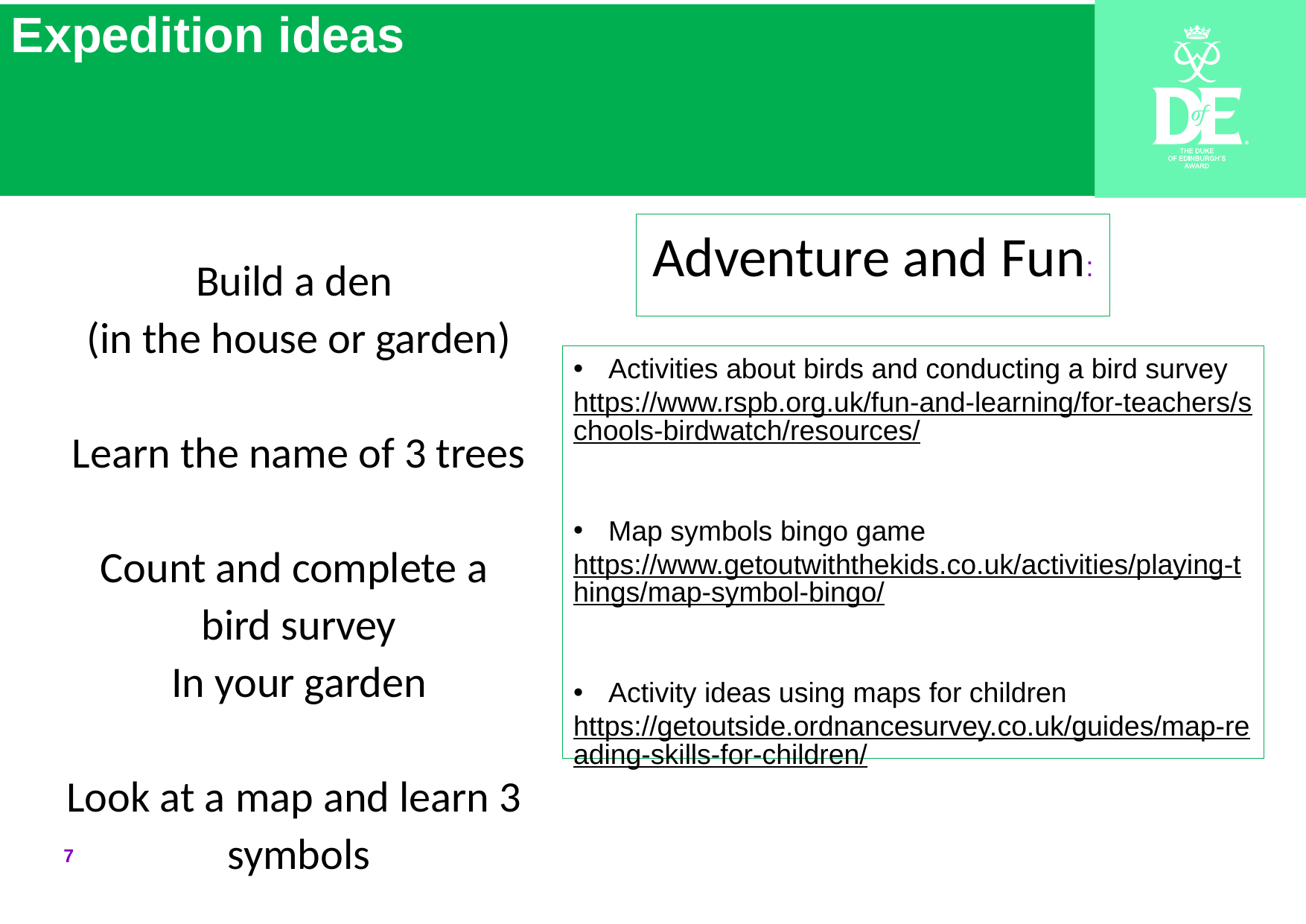

Expedition ideas

Build a den
(in the house or garden)

Learn the name of 3 trees

Count and complete a
bird survey
In your garden

Look at a map and learn 3
symbols
Adventure and Fun:
Activities about birds and conducting a bird survey
https://www.rspb.org.uk/fun-and-learning/for-teachers/schools-birdwatch/resources/

Map symbols bingo game
https://www.getoutwiththekids.co.uk/activities/playing-things/map-symbol-bingo/

Activity ideas using maps for children
https://getoutside.ordnancesurvey.co.uk/guides/map-reading-skills-for-children/

7
23 March 2018